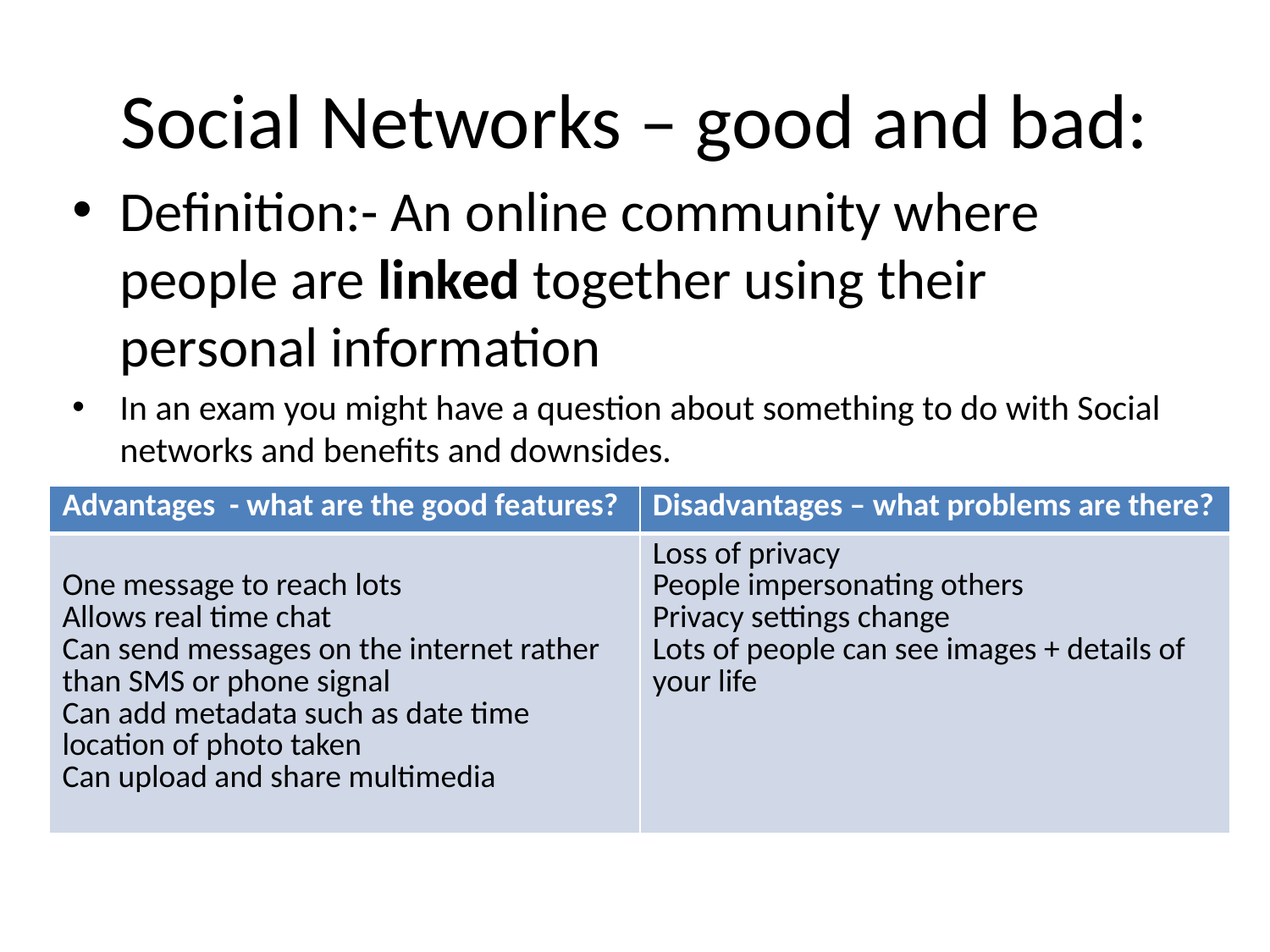

# Social Networks – good and bad:
Definition:- An online community where people are linked together using their personal information
In an exam you might have a question about something to do with Social networks and benefits and downsides.
| Advantages - what are the good features? | Disadvantages – what problems are there? |
| --- | --- |
| One message to reach lots Allows real time chat Can send messages on the internet rather than SMS or phone signal Can add metadata such as date time location of photo taken Can upload and share multimedia | Loss of privacy People impersonating others Privacy settings change Lots of people can see images + details of your life |